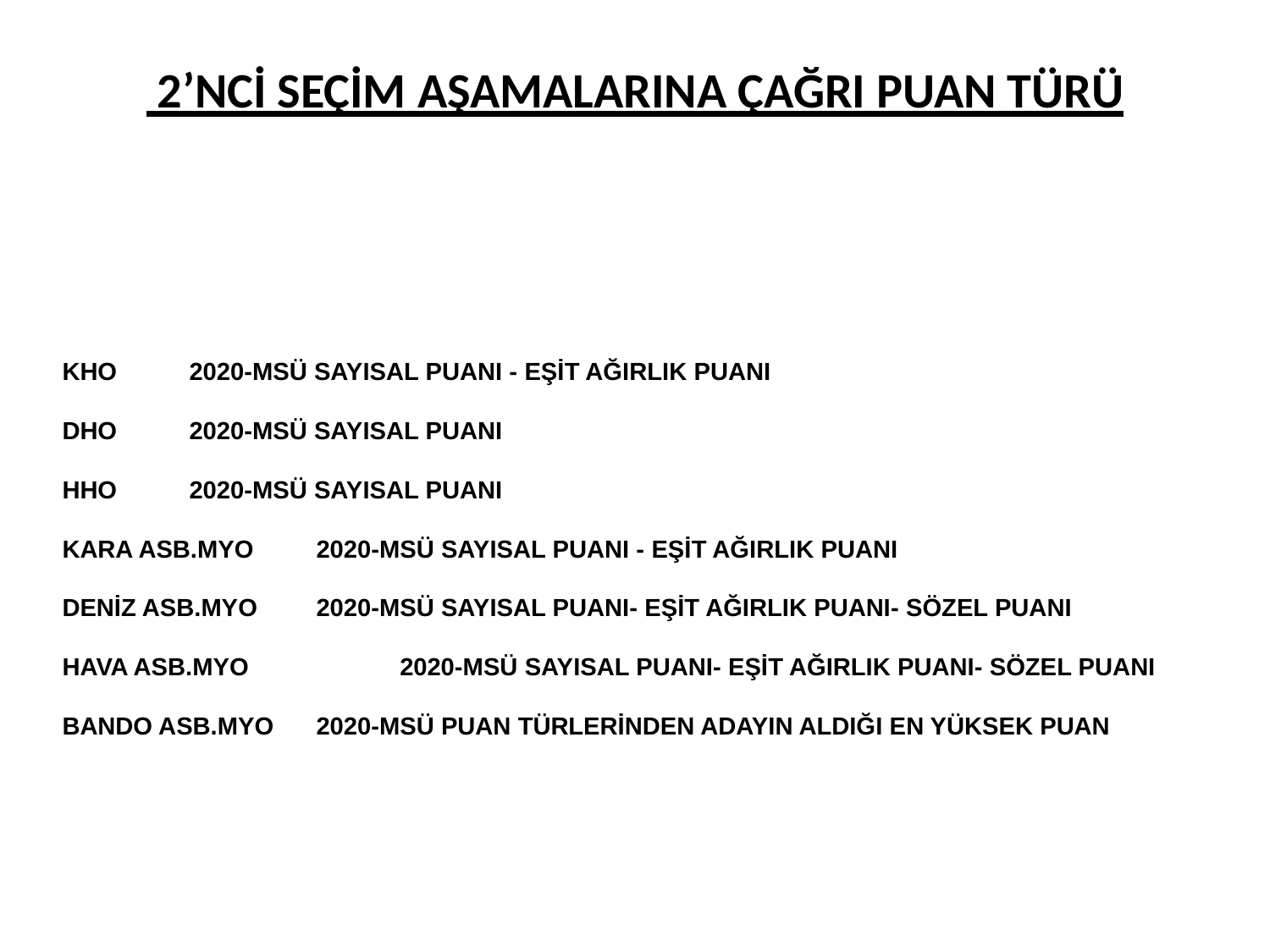

# 2’NCİ SEÇİM AŞAMALARINA ÇAĞRI PUAN TÜRÜ
KHO	2020-MSÜ SAYISAL PUANI - EŞİT AĞIRLIK PUANI

DHO	2020-MSÜ SAYISAL PUANI

HHO	2020-MSÜ SAYISAL PUANI

KARA ASB.MYO	2020-MSÜ SAYISAL PUANI - EŞİT AĞIRLIK PUANI

DENİZ ASB.MYO	2020-MSÜ SAYISAL PUANI- EŞİT AĞIRLIK PUANI- SÖZEL PUANI

HAVA ASB.MYO	 2020-MSÜ SAYISAL PUANI- EŞİT AĞIRLIK PUANI- SÖZEL PUANI

BANDO ASB.MYO	2020-MSÜ PUAN TÜRLERİNDEN ADAYIN ALDIĞI EN YÜKSEK PUAN